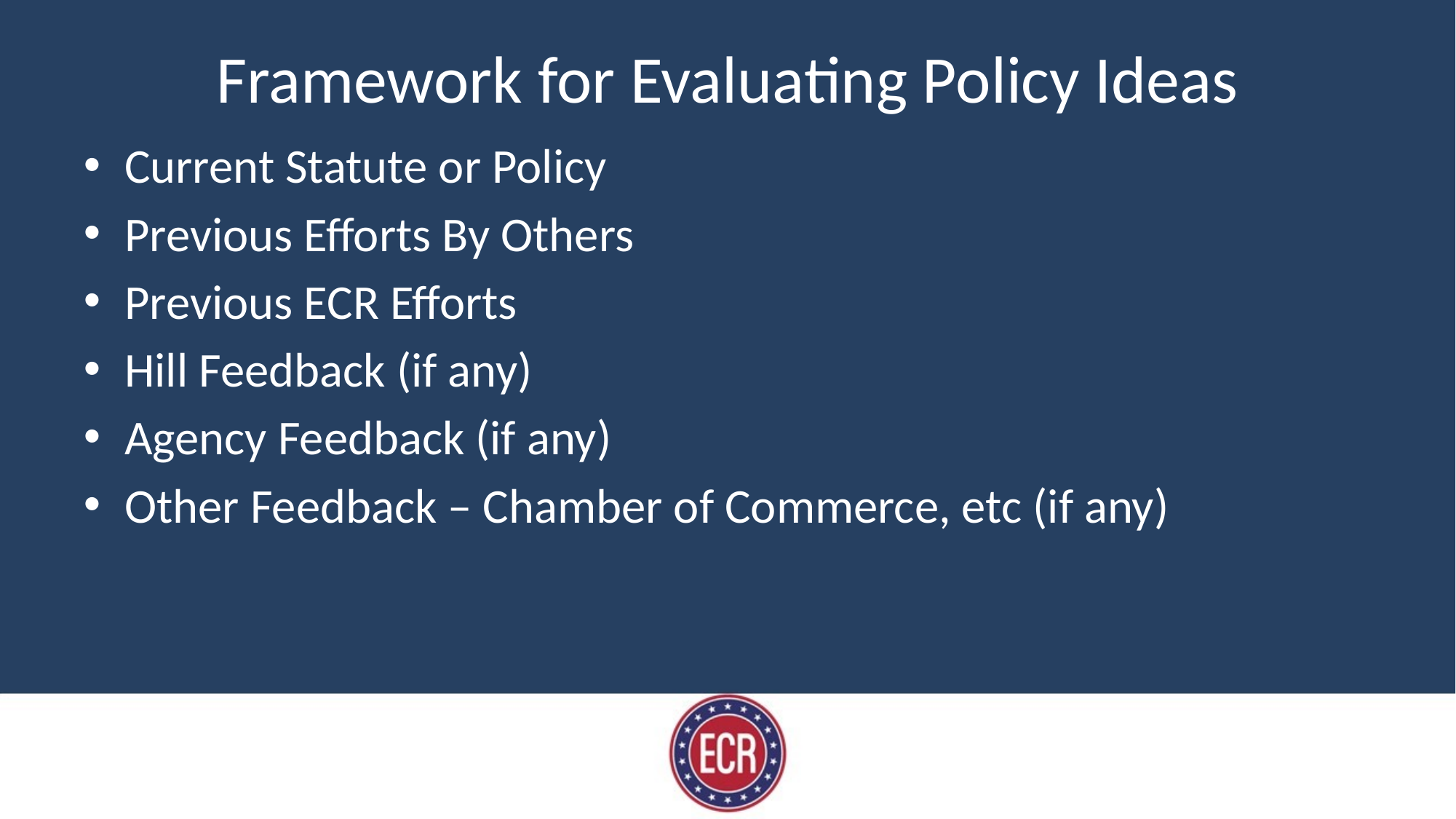

# Framework for Evaluating Policy Ideas
Current Statute or Policy
Previous Efforts By Others
Previous ECR Efforts
Hill Feedback (if any)
Agency Feedback (if any)
Other Feedback – Chamber of Commerce, etc (if any)